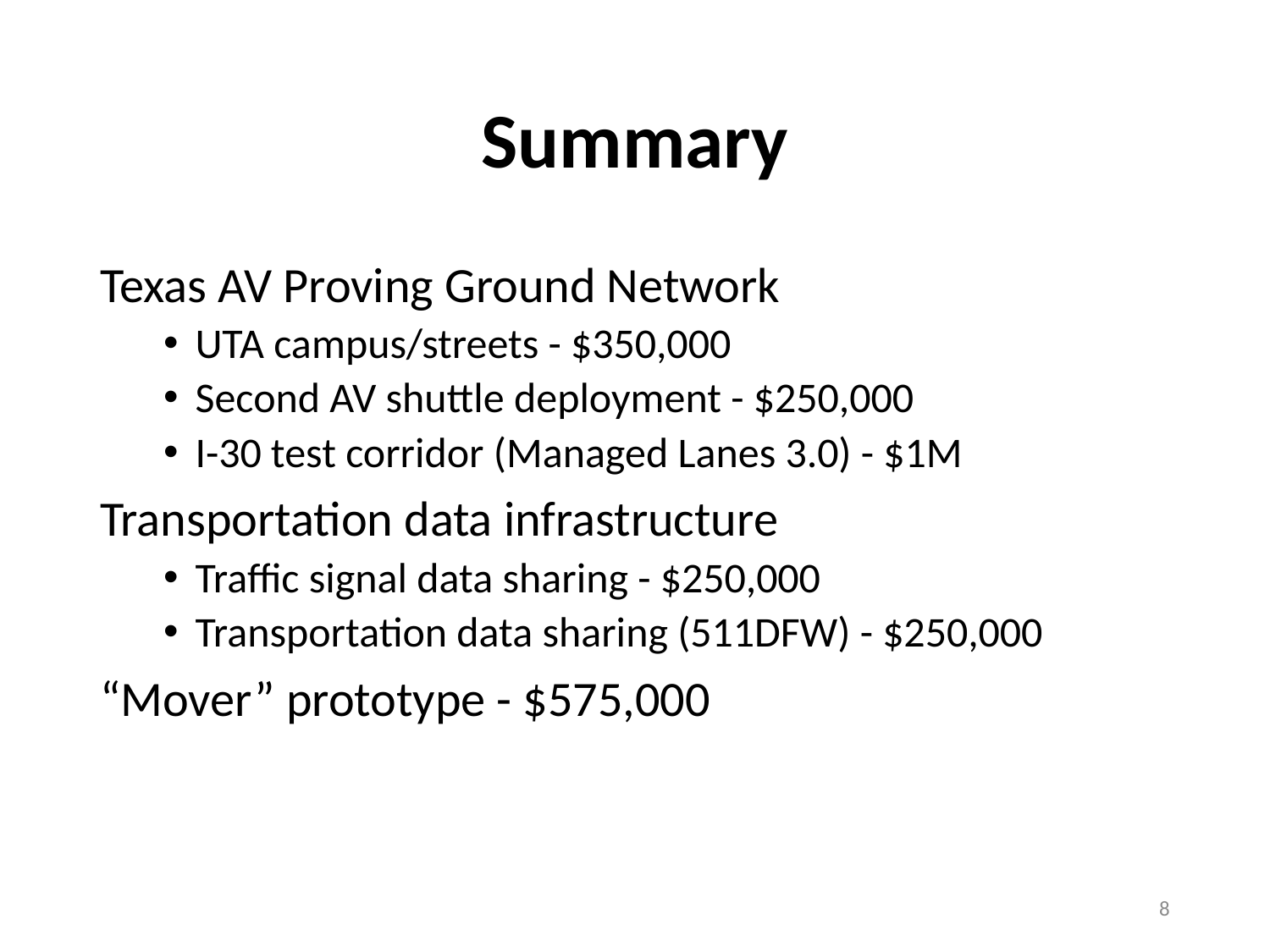

# Summary
Texas AV Proving Ground Network
UTA campus/streets - $350,000
Second AV shuttle deployment - $250,000
I-30 test corridor (Managed Lanes 3.0) - $1M
Transportation data infrastructure
Traffic signal data sharing - $250,000
Transportation data sharing (511DFW) - $250,000
“Mover” prototype - $575,000
8